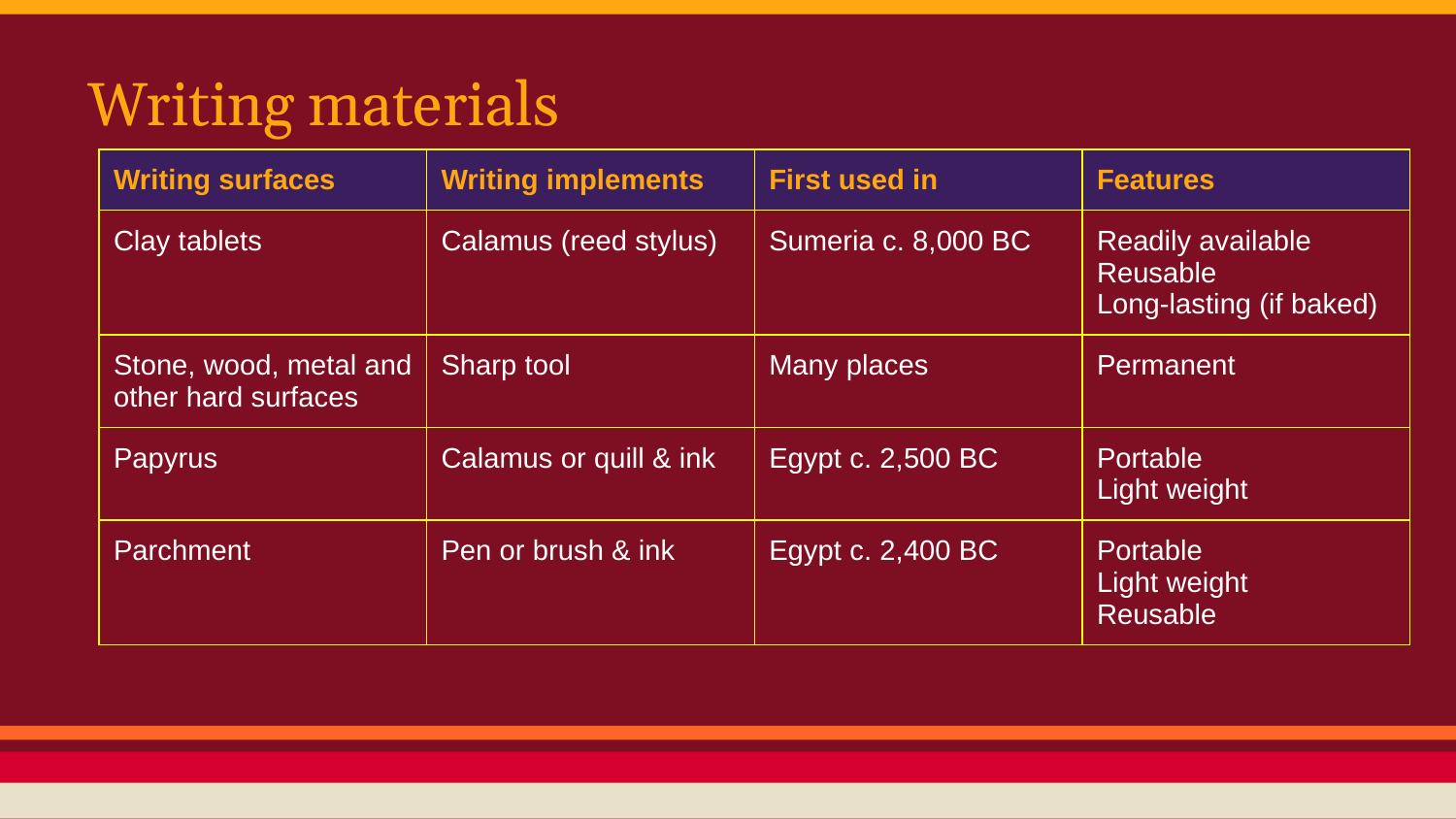

# Writing materials
| Writing surfaces | Writing implements | First used in | Features |
| --- | --- | --- | --- |
| Clay tablets | Calamus (reed stylus) | Sumeria c. 8,000 BC | Readily available Reusable Long-lasting (if baked) |
| Stone, wood, metal and other hard surfaces | Sharp tool | Many places | Permanent |
| Papyrus | Calamus or quill & ink | Egypt c. 2,500 BC | Portable Light weight |
| Parchment | Pen or brush & ink | Egypt c. 2,400 BC | Portable Light weight Reusable |